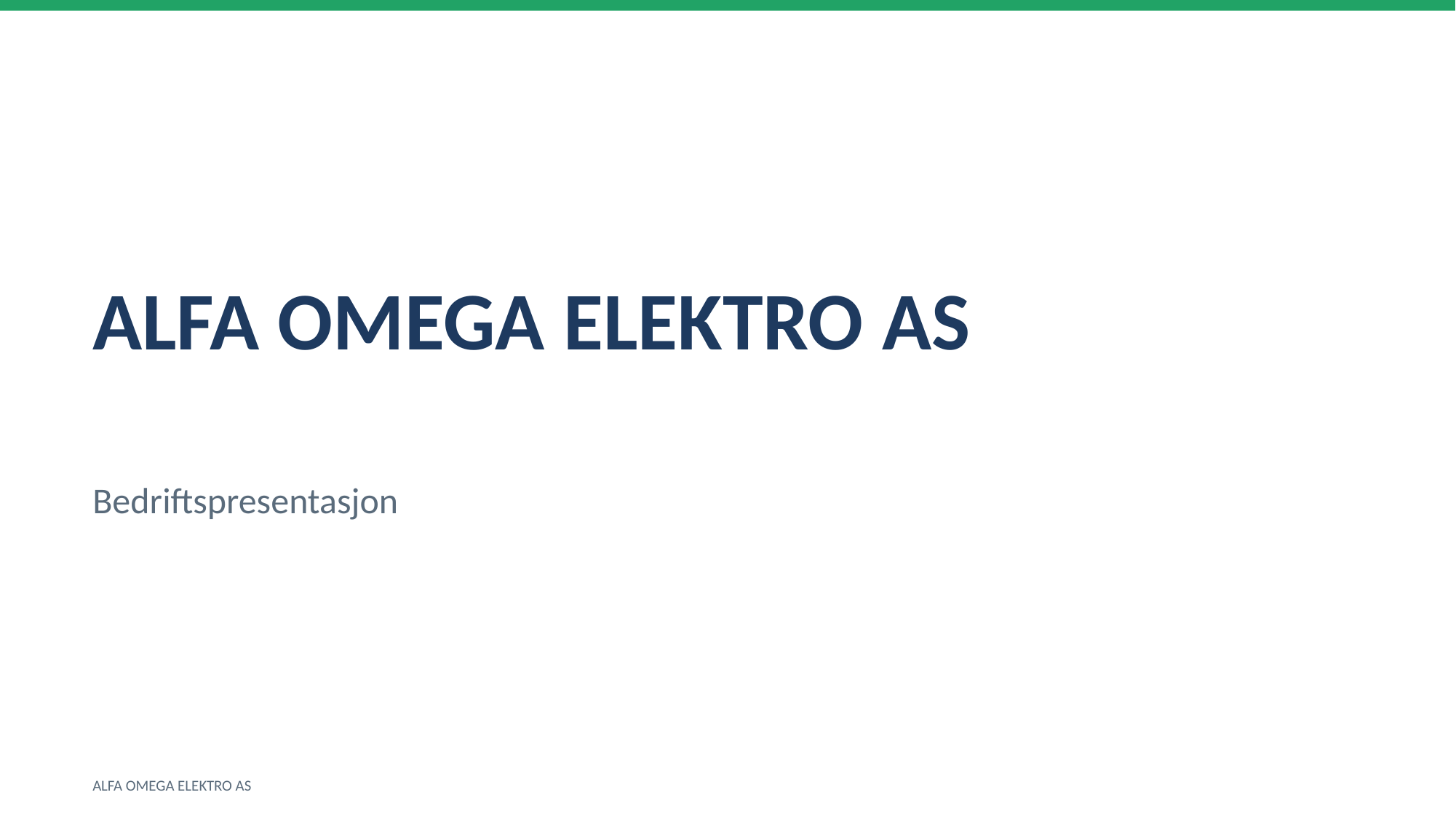

ALFA OMEGA ELEKTRO AS
Bedriftspresentasjon
ALFA OMEGA ELEKTRO AS